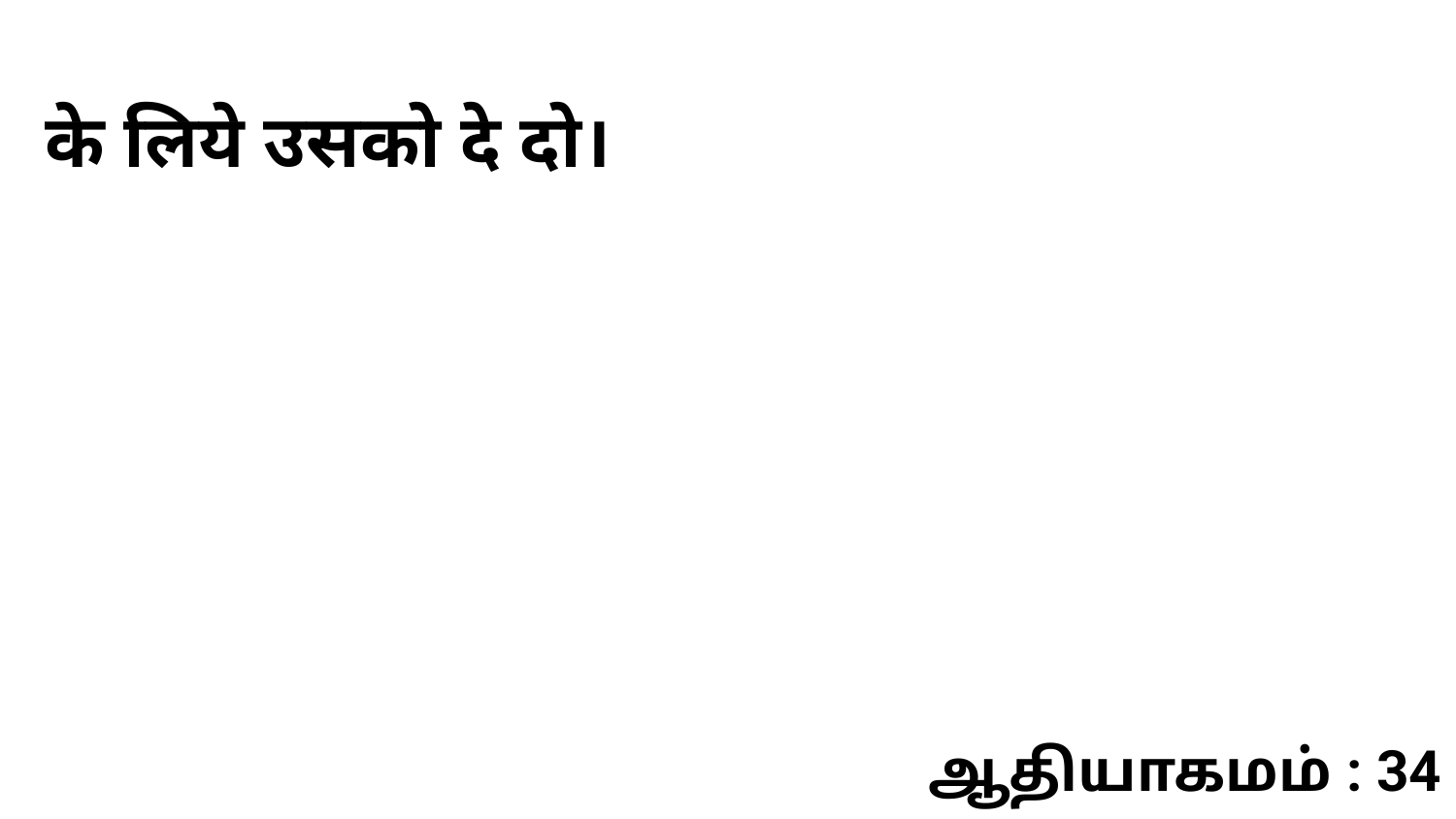

के लिये उसको दे दो।
ஆதியாகமம் : 34